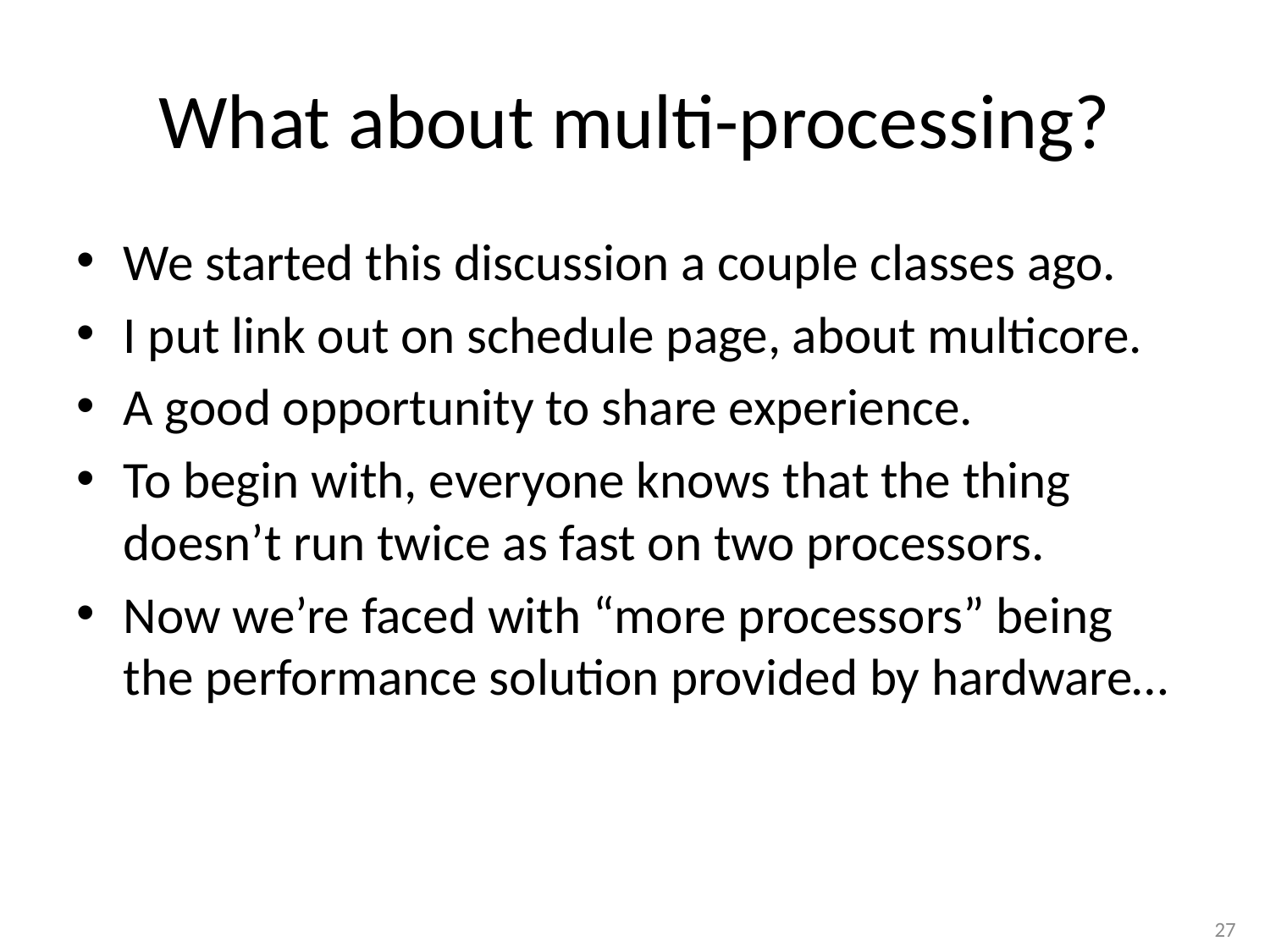

# What about multi-processing?
We started this discussion a couple classes ago.
I put link out on schedule page, about multicore.
A good opportunity to share experience.
To begin with, everyone knows that the thing doesn’t run twice as fast on two processors.
Now we’re faced with “more processors” being the performance solution provided by hardware…